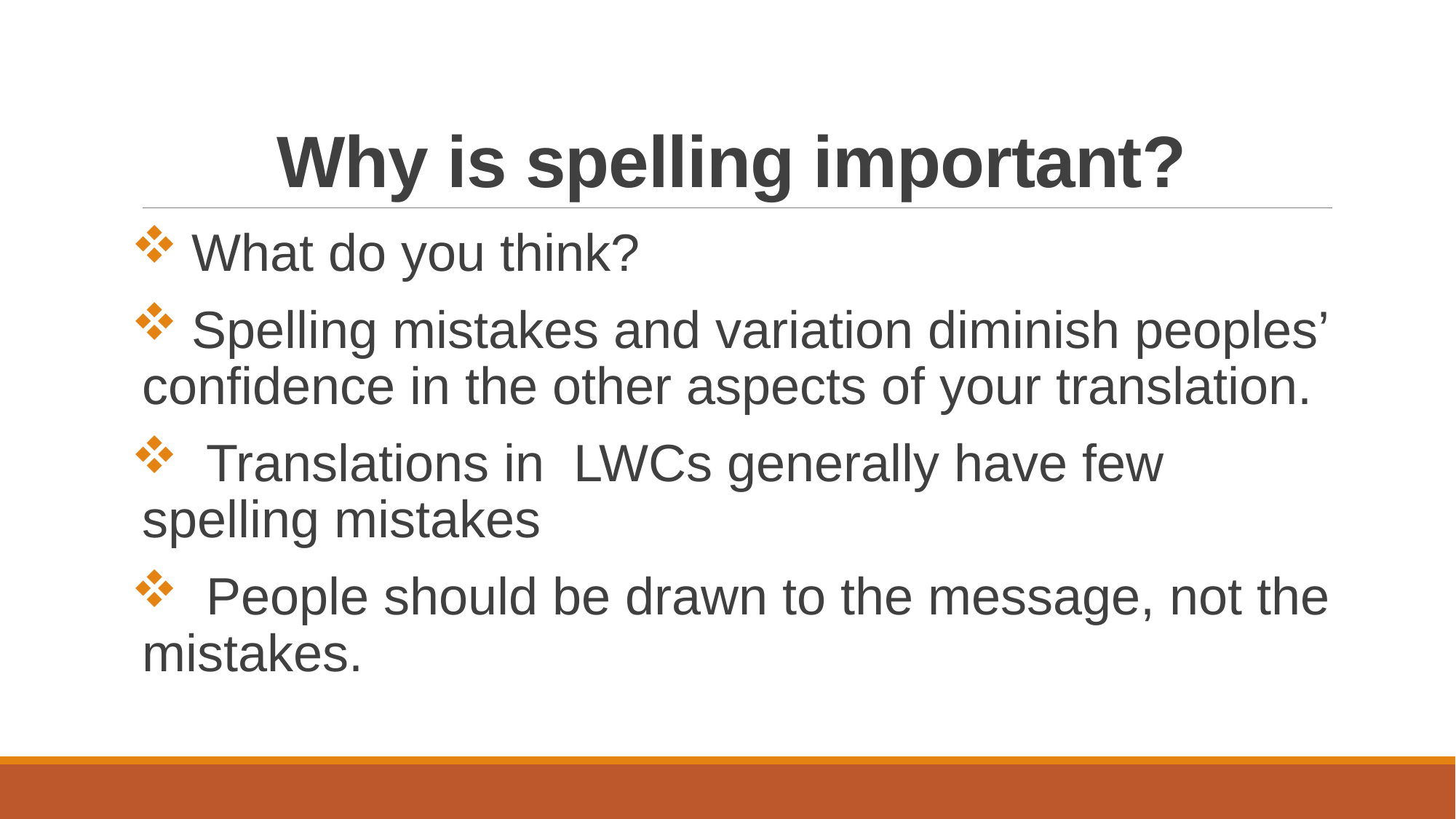

# Why is spelling important?
 What do you think?
 Spelling mistakes and variation diminish peoples’ confidence in the other aspects of your translation.
  Translations in  LWCs generally have few spelling mistakes
  People should be drawn to the message, not the mistakes.